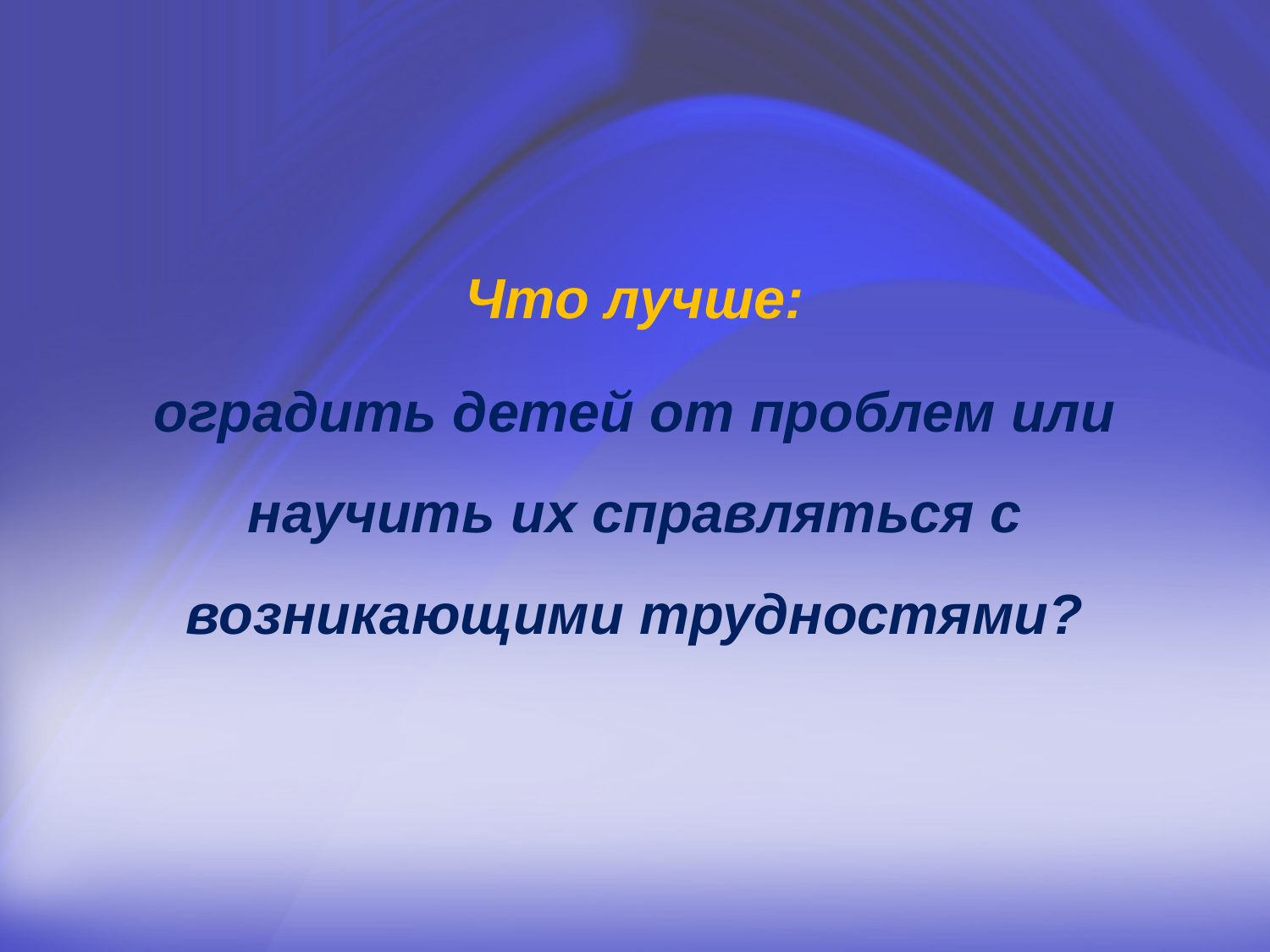

#
 Что лучше:
оградить детей от проблем или научить их справляться с возникающими трудностями?